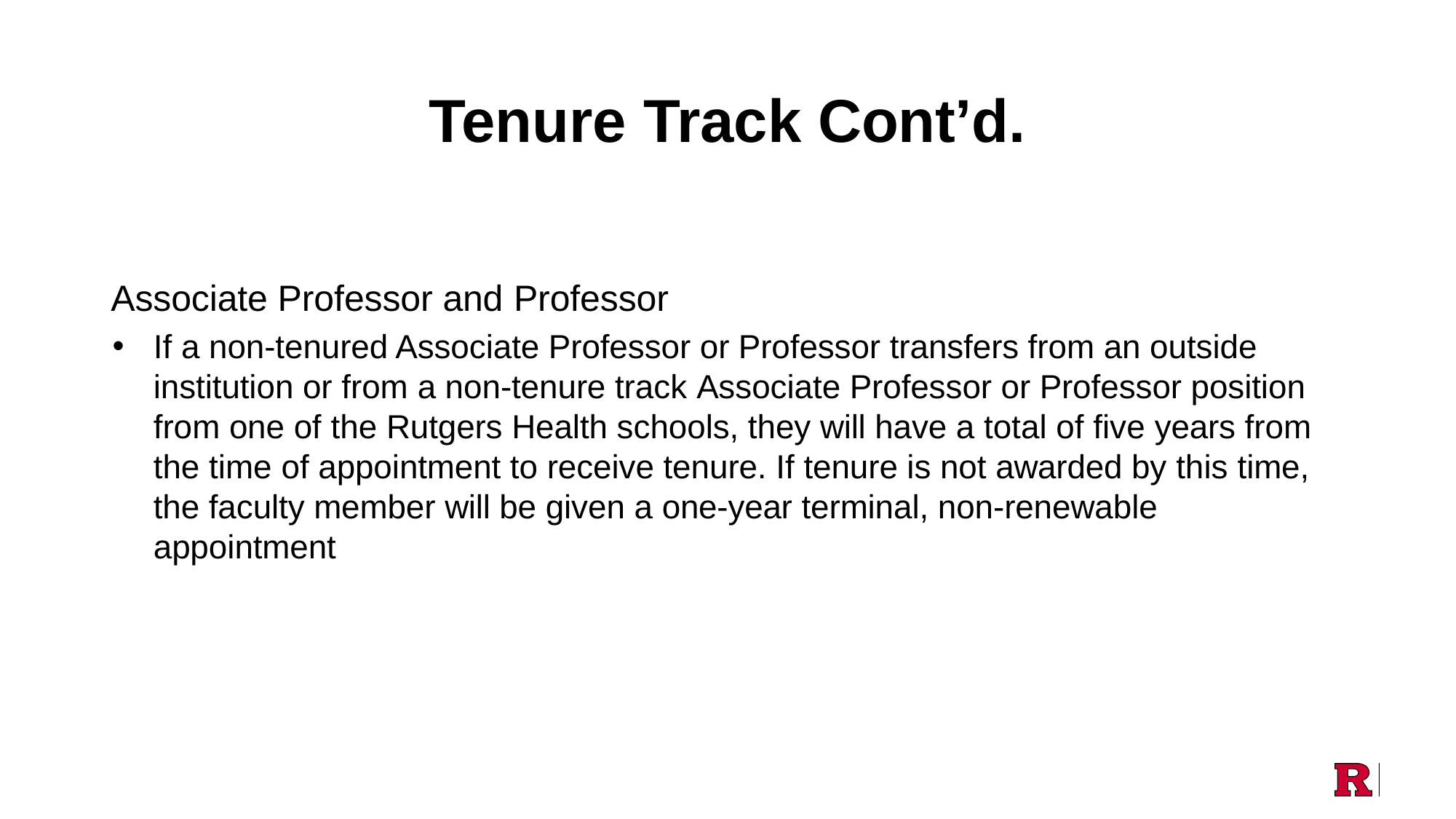

# Tenure Track Cont’d.

Associate Professor and Professor
If a non-tenured Associate Professor or Professor transfers from an outside institution or from a non-tenure track Associate Professor or Professor position from one of the Rutgers Health schools, they will have a total of five years from the time of appointment to receive tenure. If tenure is not awarded by this time, the faculty member will be given a one-year terminal, non-renewable appointment